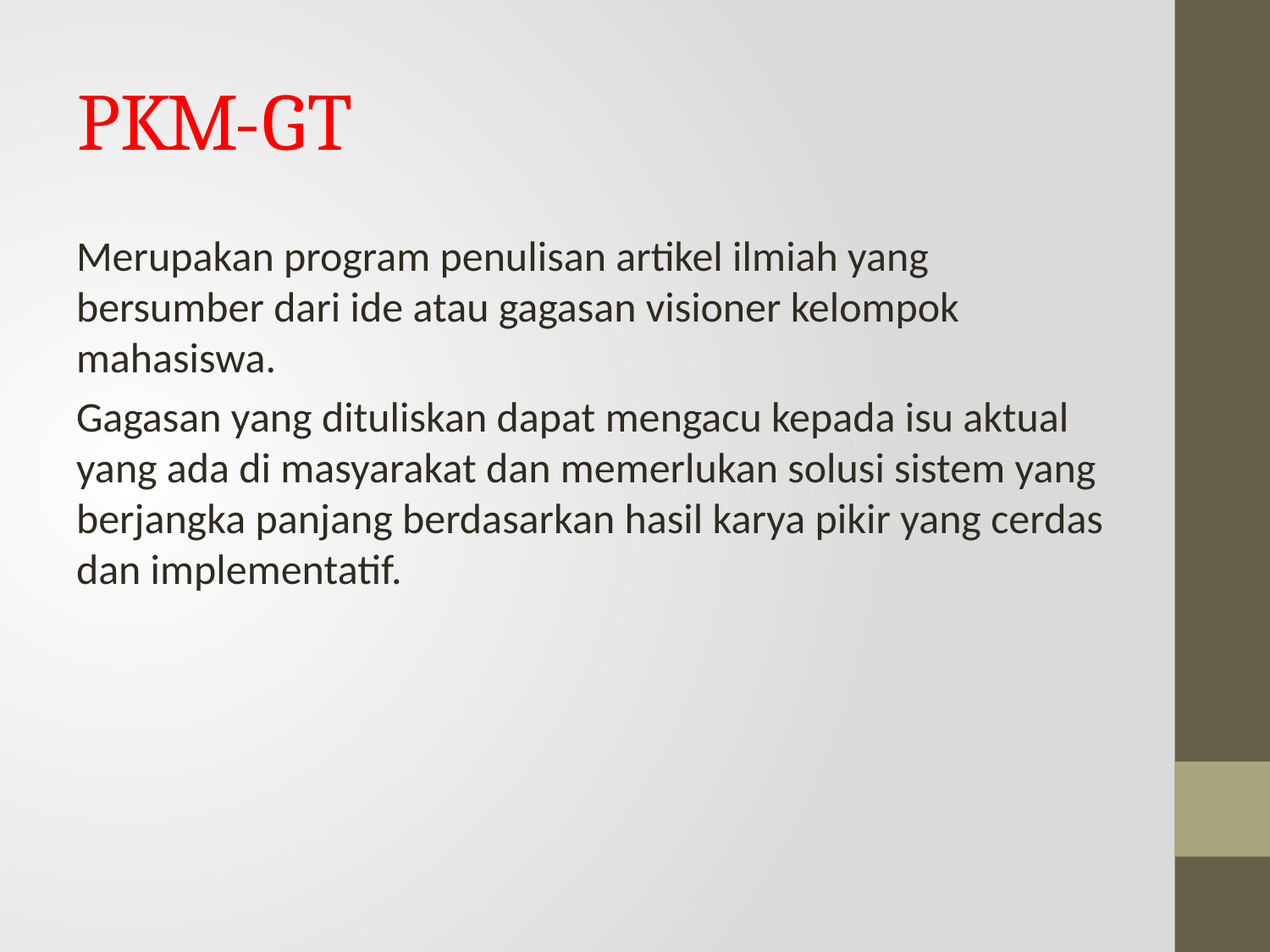

# PKM-GT
Merupakan program penulisan artikel ilmiah yang bersumber dari ide atau gagasan visioner kelompok mahasiswa.
Gagasan yang dituliskan dapat mengacu kepada isu aktual yang ada di masyarakat dan memerlukan solusi sistem yang berjangka panjang berdasarkan hasil karya pikir yang cerdas dan implementatif.